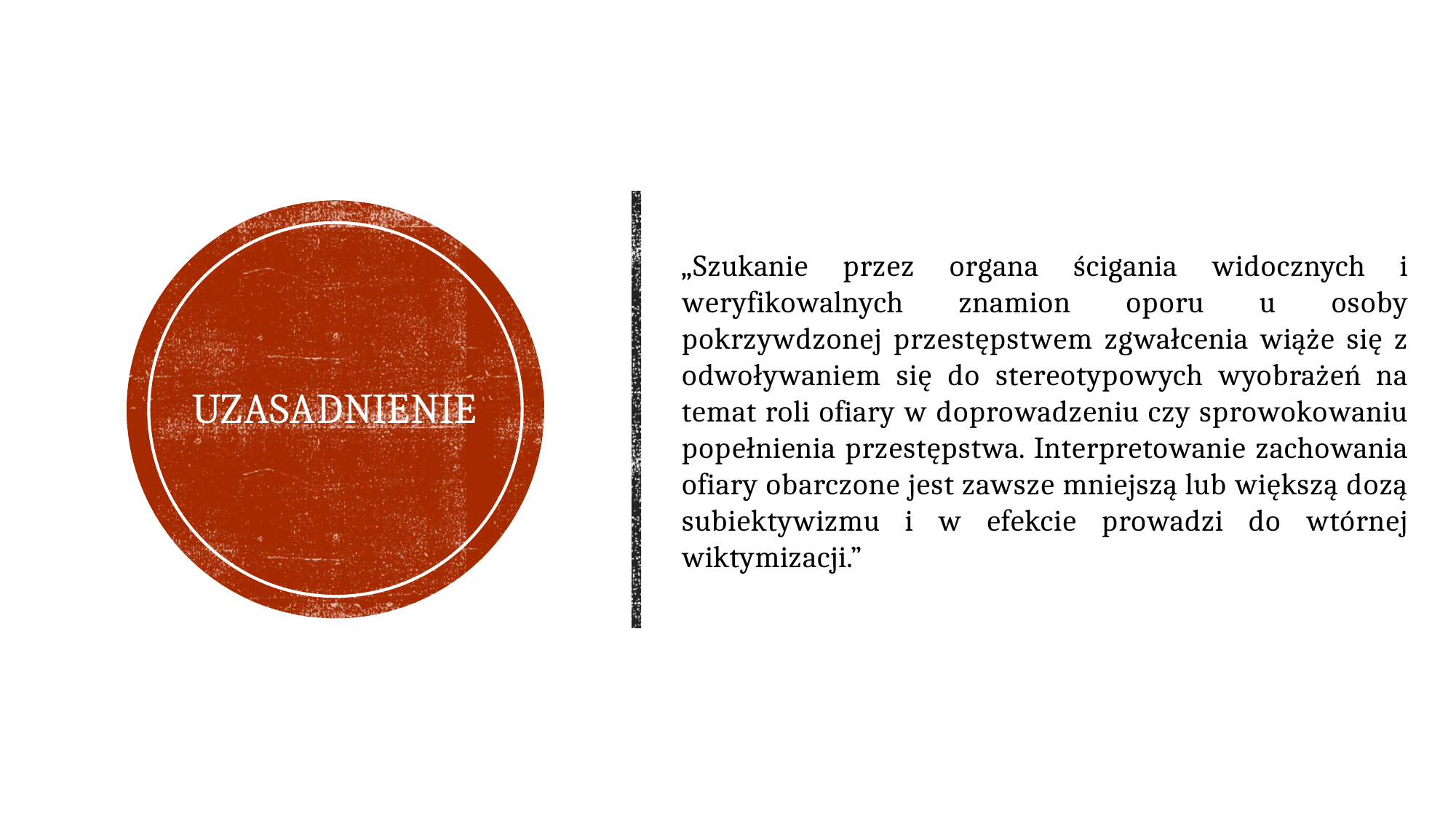

„Szukanie przez organa ścigania widocznych i weryfikowalnych znamion oporu u osoby pokrzywdzonej przestępstwem zgwałcenia wiąże się z odwoływaniem się do stereotypowych wyobrażeń na temat roli ofiary w doprowadzeniu czy sprowokowaniu popełnienia przestępstwa. Interpretowanie zachowania ofiary obarczone jest zawsze mniejszą lub większą dozą subiektywizmu i w efekcie prowadzi do wtórnej wiktymizacji.”

# uzasadnienie